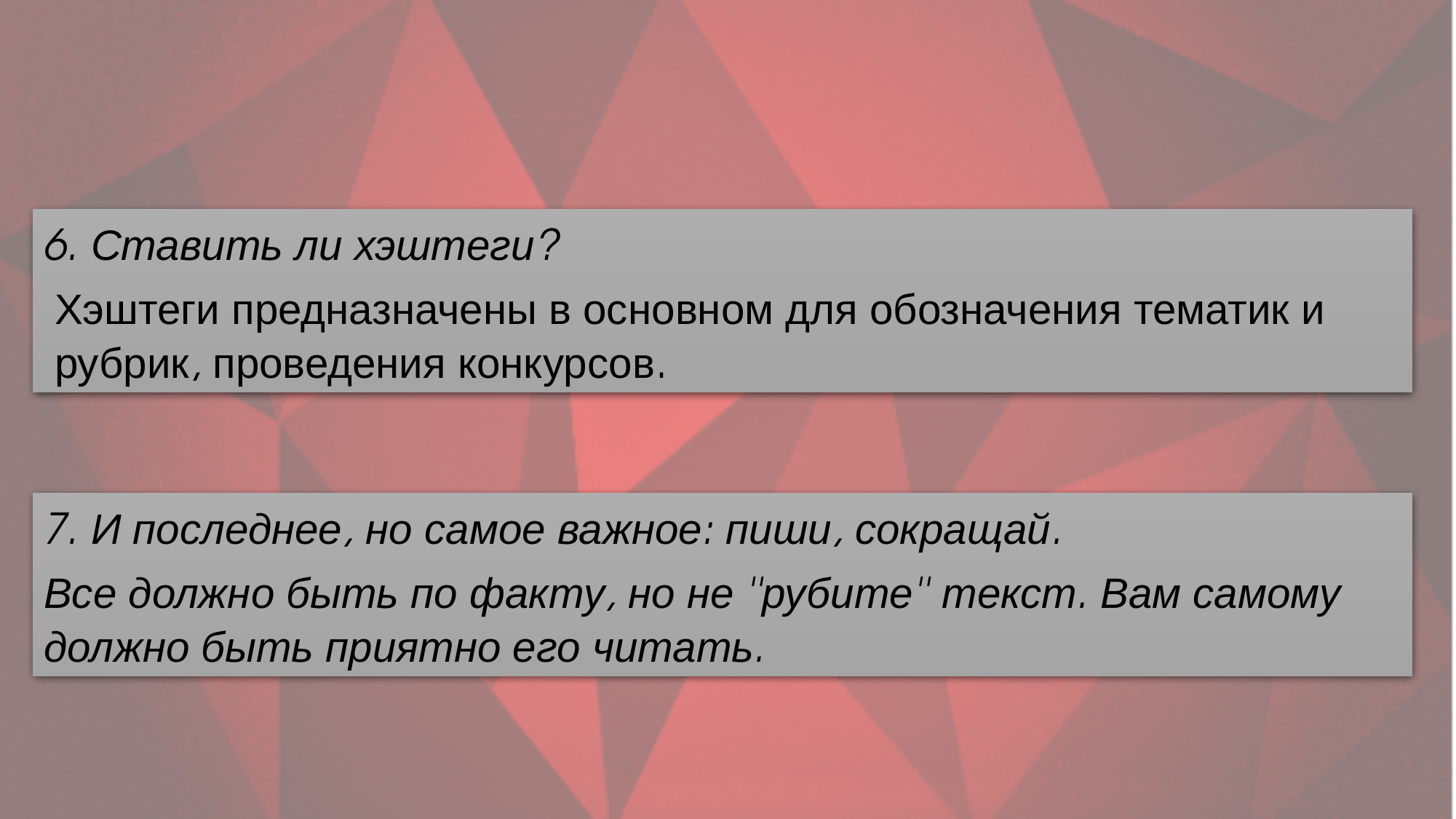

6. Ставить ли хэштеги?
Хэштеги предназначены в основном для обозначения тематик и рубрик, проведения конкурсов.
7. И последнее, но самое важное: пиши, сокращай.
Все должно быть по факту, но не ''рубите'' текст. Вам самому должно быть приятно его читать.